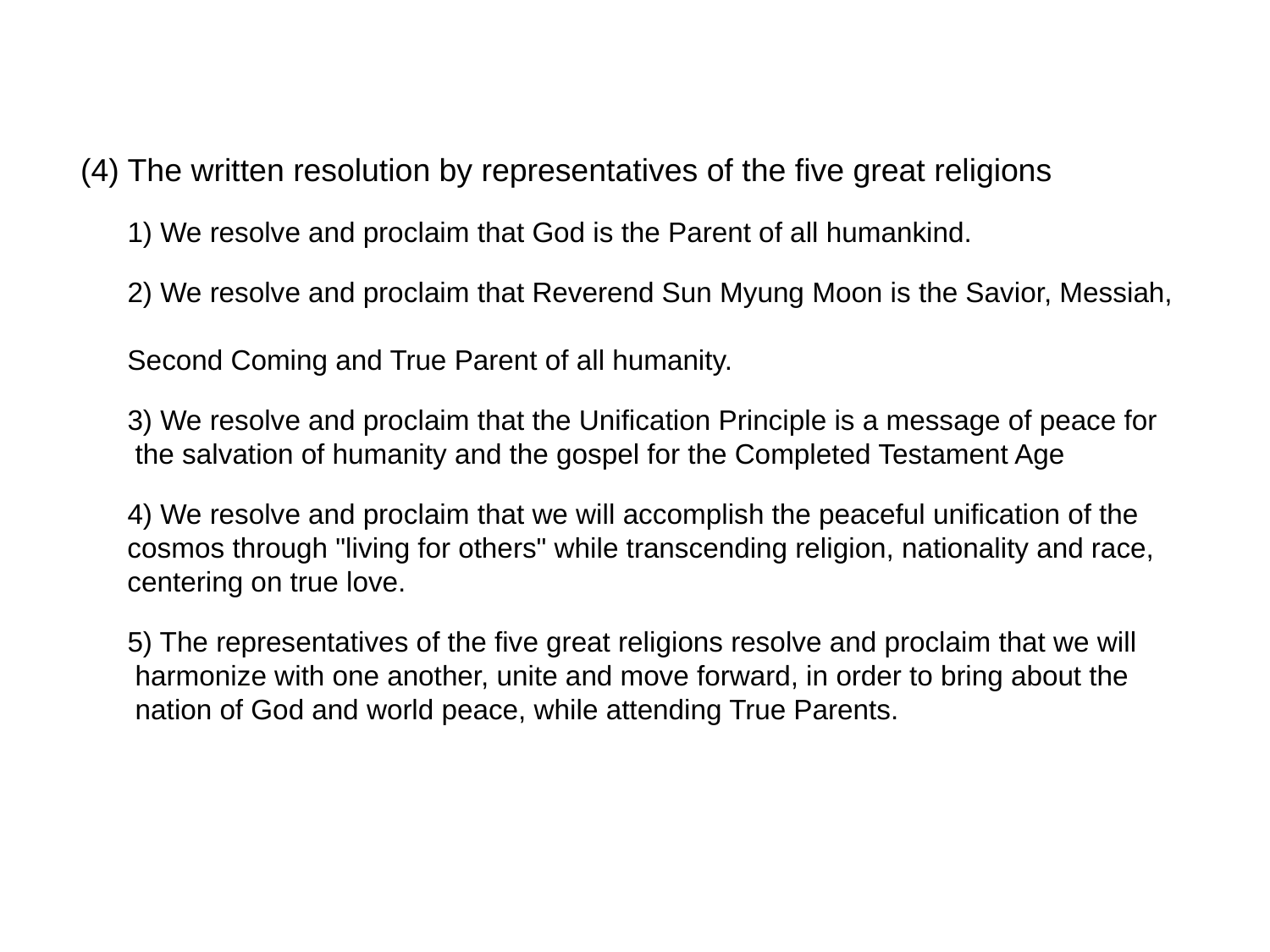

(4) The written resolution by representatives of the five great religions
      1) We resolve and proclaim that God is the Parent of all humankind.
      2) We resolve and proclaim that Reverend Sun Myung Moon is the Savior, Messiah,
      Second Coming and True Parent of all humanity.
      3) We resolve and proclaim that the Unification Principle is a message of peace for
       the salvation of humanity and the gospel for the Completed Testament Age
      4) We resolve and proclaim that we will accomplish the peaceful unification of the
      cosmos through "living for others" while transcending religion, nationality and race,
      centering on true love.
      5) The representatives of the five great religions resolve and proclaim that we will
       harmonize with one another, unite and move forward, in order to bring about the
       nation of God and world peace, while attending True Parents.